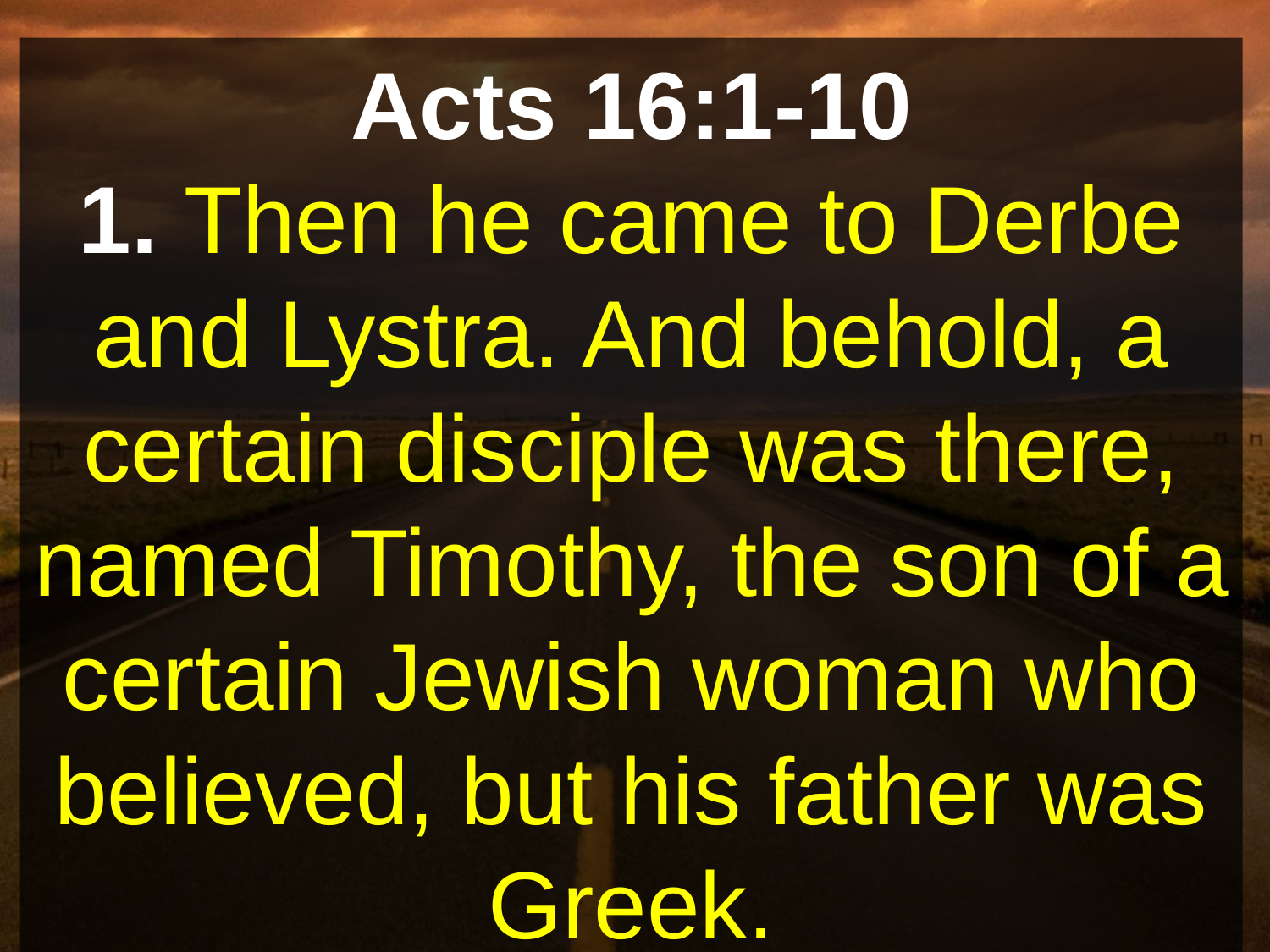

Acts 16:1-10
1. Then he came to Derbe and Lystra. And behold, a certain disciple was there, named Timothy, the son of a certain Jewish woman who believed, but his father was Greek.